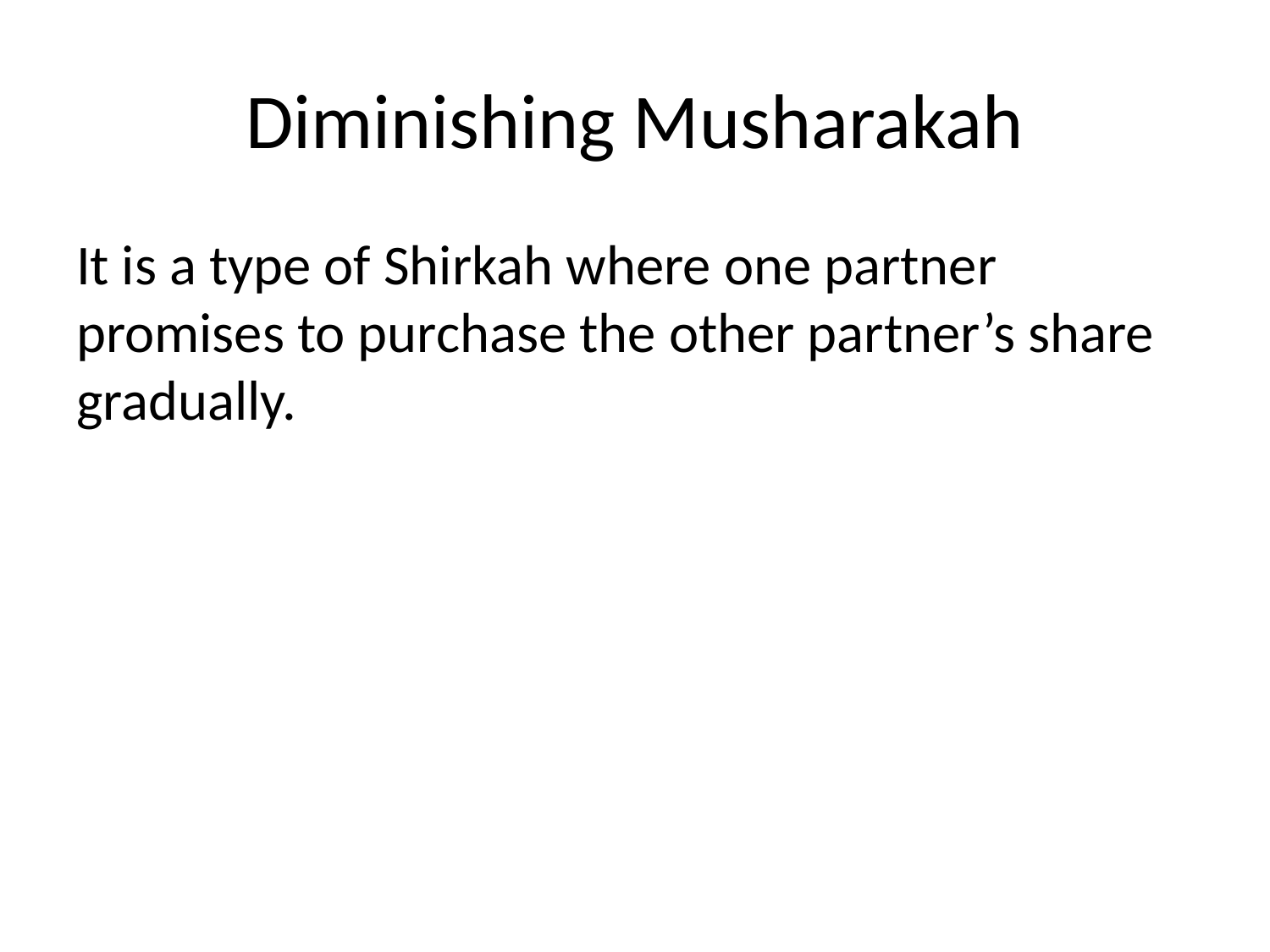

# Diminishing Musharakah
It is a type of Shirkah where one partner promises to purchase the other partner’s share gradually.